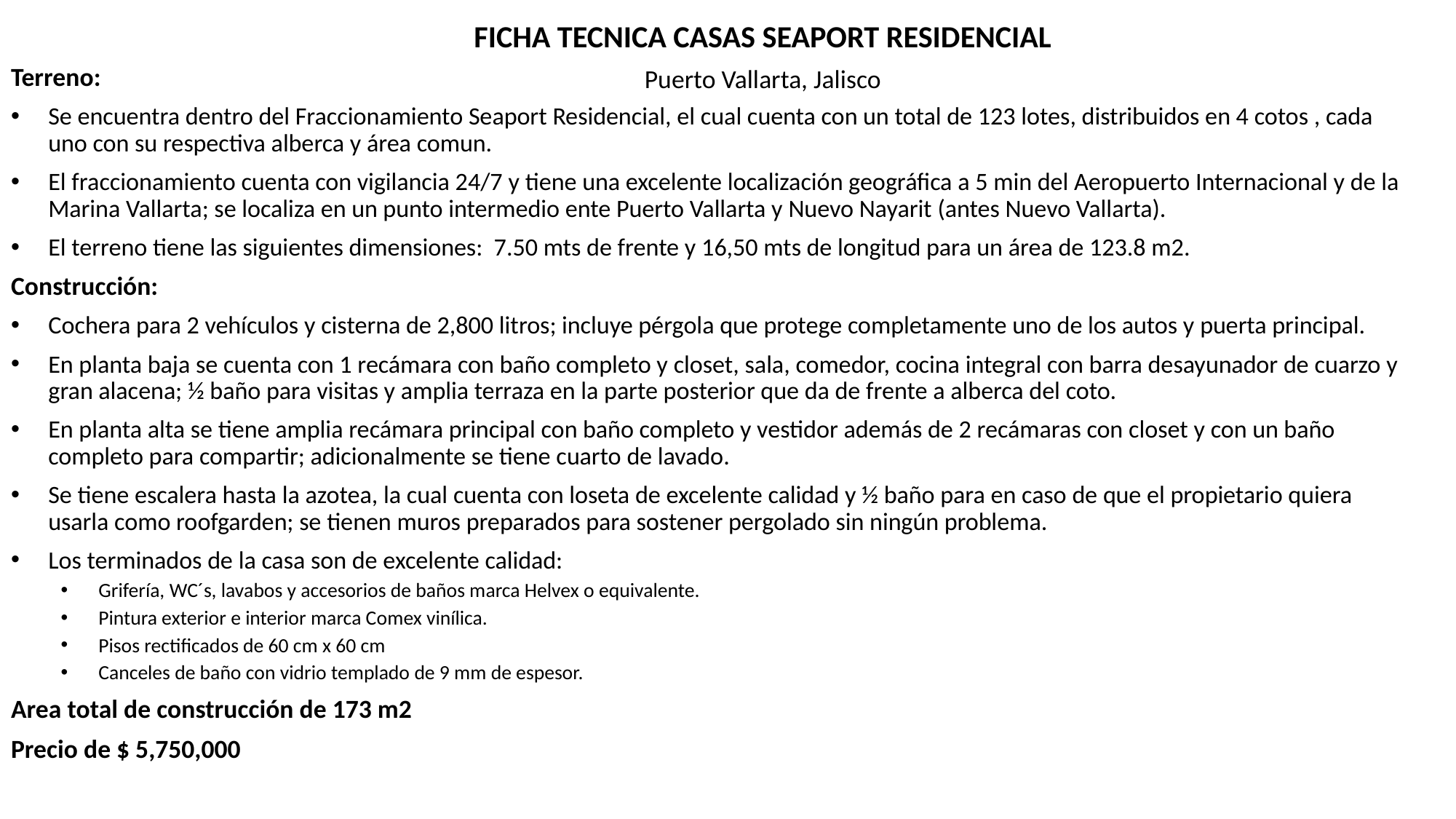

FICHA TECNICA CASAS SEAPORT RESIDENCIAL
Puerto Vallarta, Jalisco
Terreno:
Se encuentra dentro del Fraccionamiento Seaport Residencial, el cual cuenta con un total de 123 lotes, distribuidos en 4 cotos , cada uno con su respectiva alberca y área comun.
El fraccionamiento cuenta con vigilancia 24/7 y tiene una excelente localización geográfica a 5 min del Aeropuerto Internacional y de la Marina Vallarta; se localiza en un punto intermedio ente Puerto Vallarta y Nuevo Nayarit (antes Nuevo Vallarta).
El terreno tiene las siguientes dimensiones:  7.50 mts de frente y 16,50 mts de longitud para un área de 123.8 m2.
Construcción:
Cochera para 2 vehículos y cisterna de 2,800 litros; incluye pérgola que protege completamente uno de los autos y puerta principal.
En planta baja se cuenta con 1 recámara con baño completo y closet, sala, comedor, cocina integral con barra desayunador de cuarzo y gran alacena; ½ baño para visitas y amplia terraza en la parte posterior que da de frente a alberca del coto.
En planta alta se tiene amplia recámara principal con baño completo y vestidor además de 2 recámaras con closet y con un baño completo para compartir; adicionalmente se tiene cuarto de lavado.
Se tiene escalera hasta la azotea, la cual cuenta con loseta de excelente calidad y ½ baño para en caso de que el propietario quiera usarla como roofgarden; se tienen muros preparados para sostener pergolado sin ningún problema.
Los terminados de la casa son de excelente calidad:
Grifería, WC´s, lavabos y accesorios de baños marca Helvex o equivalente.
Pintura exterior e interior marca Comex vinílica.
Pisos rectificados de 60 cm x 60 cm
Canceles de baño con vidrio templado de 9 mm de espesor.
Area total de construcción de 173 m2
Precio de $ 5,750,000